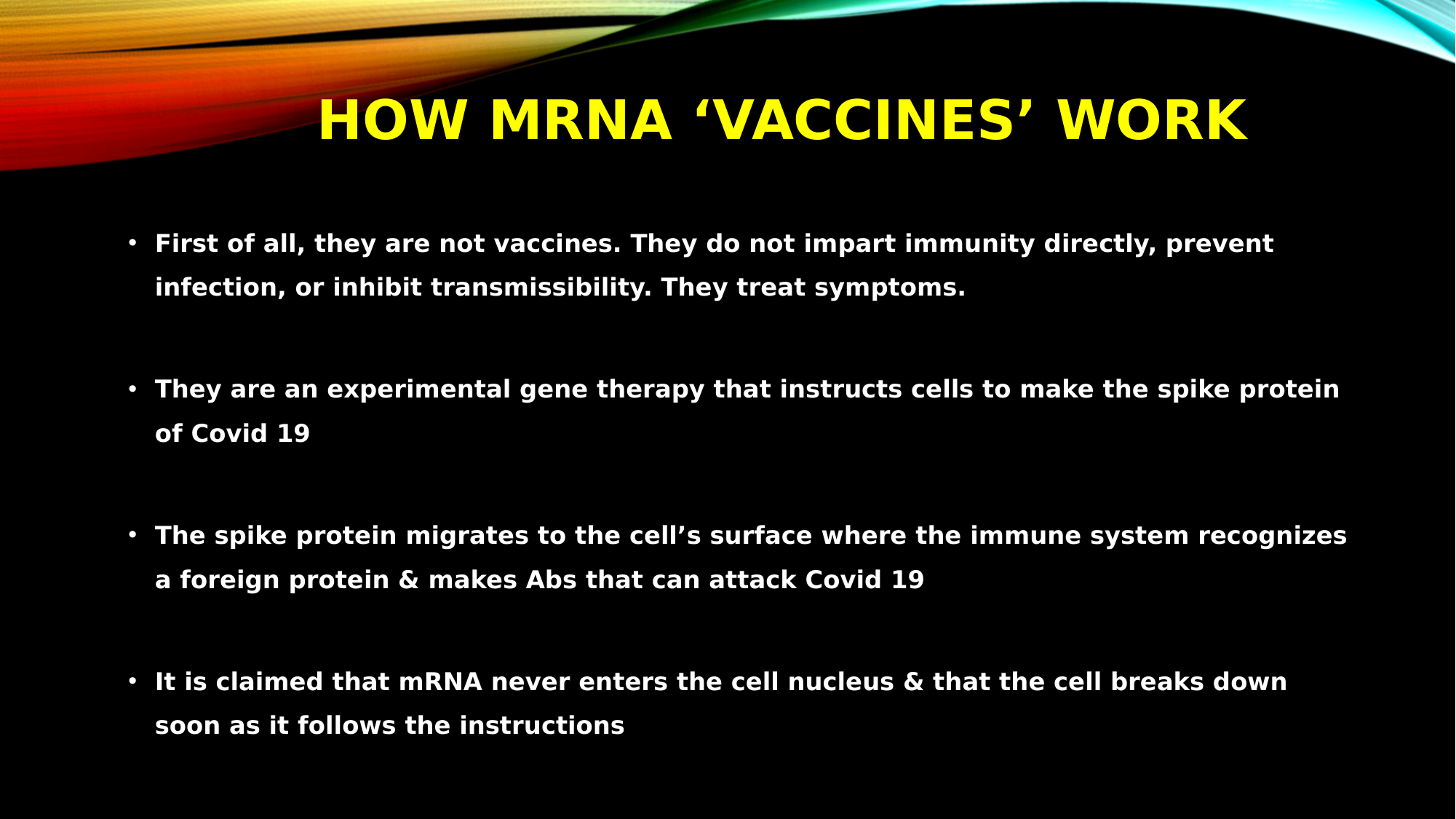

# How MRNA ‘Vaccines’ work

First of all, they are not vaccines. They do not impart immunity directly, prevent infection, or inhibit transmissibility. They treat symptoms.
They are an experimental gene therapy that instructs cells to make the spike protein of Covid 19
The spike protein migrates to the cell’s surface where the immune system recognizes a foreign protein & makes Abs that can attack Covid 19
It is claimed that mRNA never enters the cell nucleus & that the cell breaks down soon as it follows the instructions